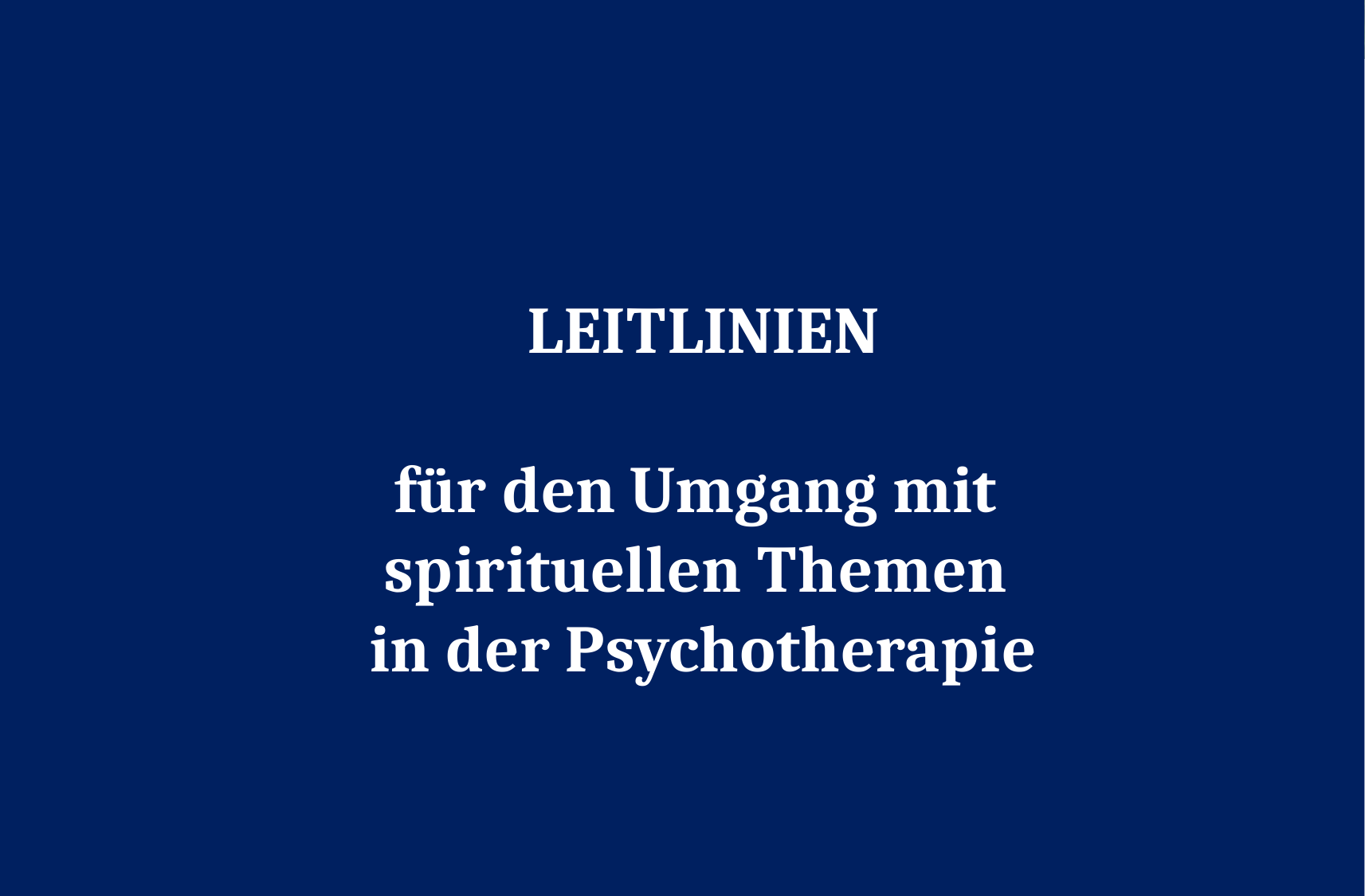

LEITLINIEN
für den Umgang mit
spirituellen Themen
in der Psychotherapie